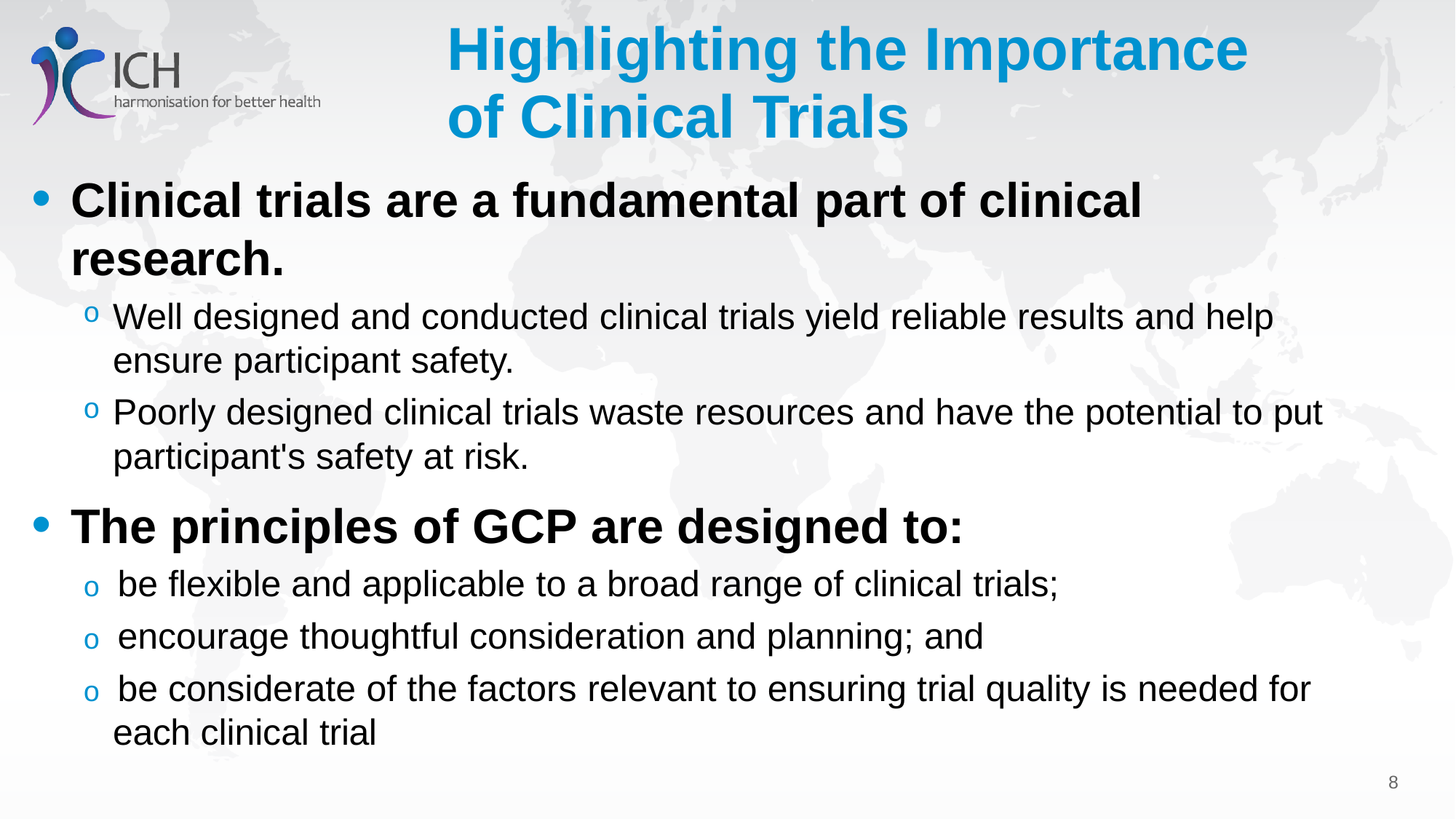

# Highlighting the Importance of Clinical Trials
Clinical trials are a fundamental part of clinical research.
Well designed and conducted clinical trials yield reliable results and help ensure participant safety.
Poorly designed clinical trials waste resources and have the potential to put
participant's safety at risk.
The principles of GCP are designed to:
o be flexible and applicable to a broad range of clinical trials;
o encourage thoughtful consideration and planning; and
o be considerate of the factors relevant to ensuring trial quality is needed for each clinical trial
8